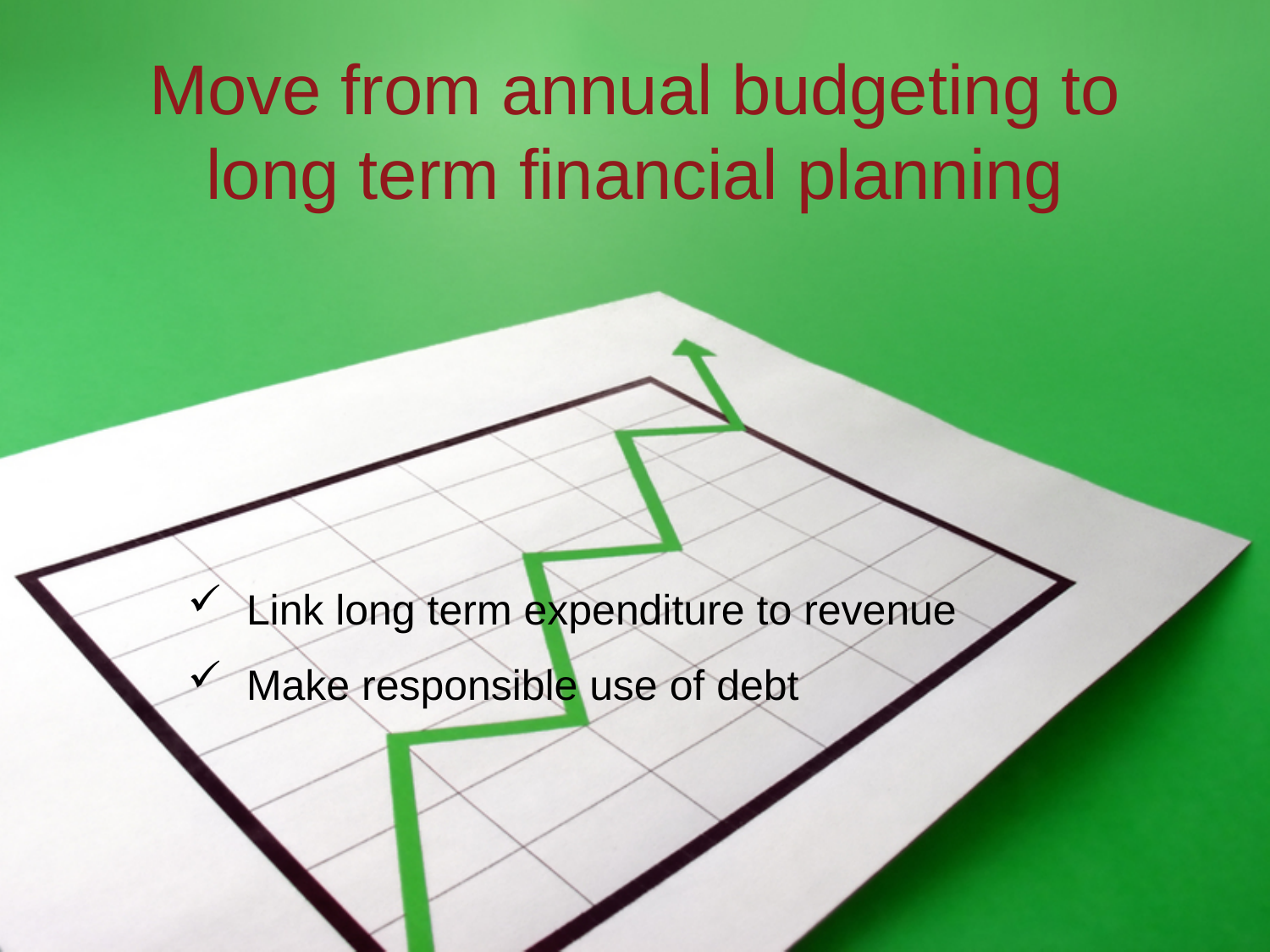

# Move from annual budgeting to long term financial planning
  Link long term expenditure to revenue

  Make responsible use of debt